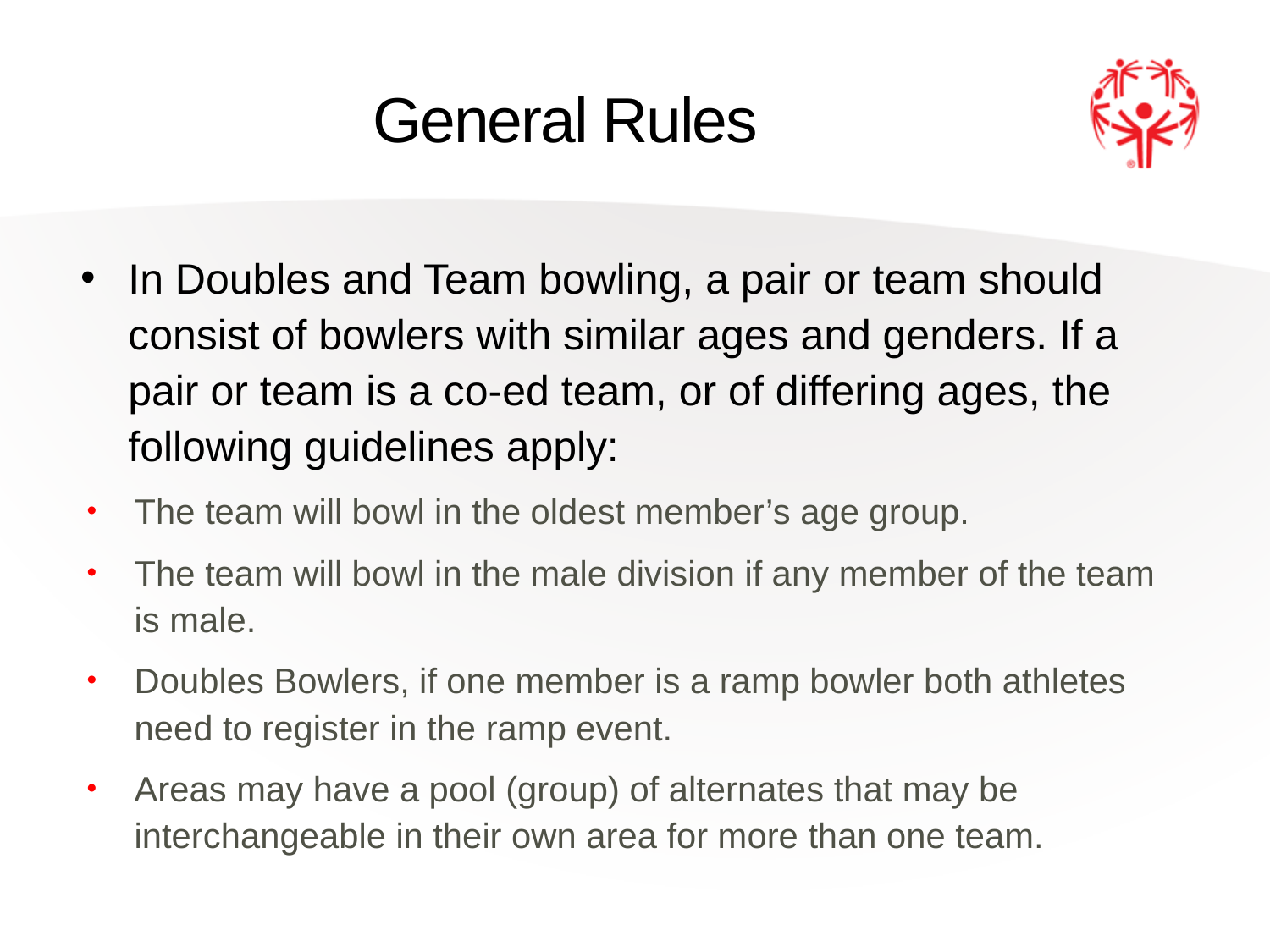

# General Rules
In Doubles and Team bowling, a pair or team should consist of bowlers with similar ages and genders. If a pair or team is a co-ed team, or of differing ages, the following guidelines apply:
The team will bowl in the oldest member’s age group.
The team will bowl in the male division if any member of the team is male.
Doubles Bowlers, if one member is a ramp bowler both athletes need to register in the ramp event.
Areas may have a pool (group) of alternates that may be interchangeable in their own area for more than one team.